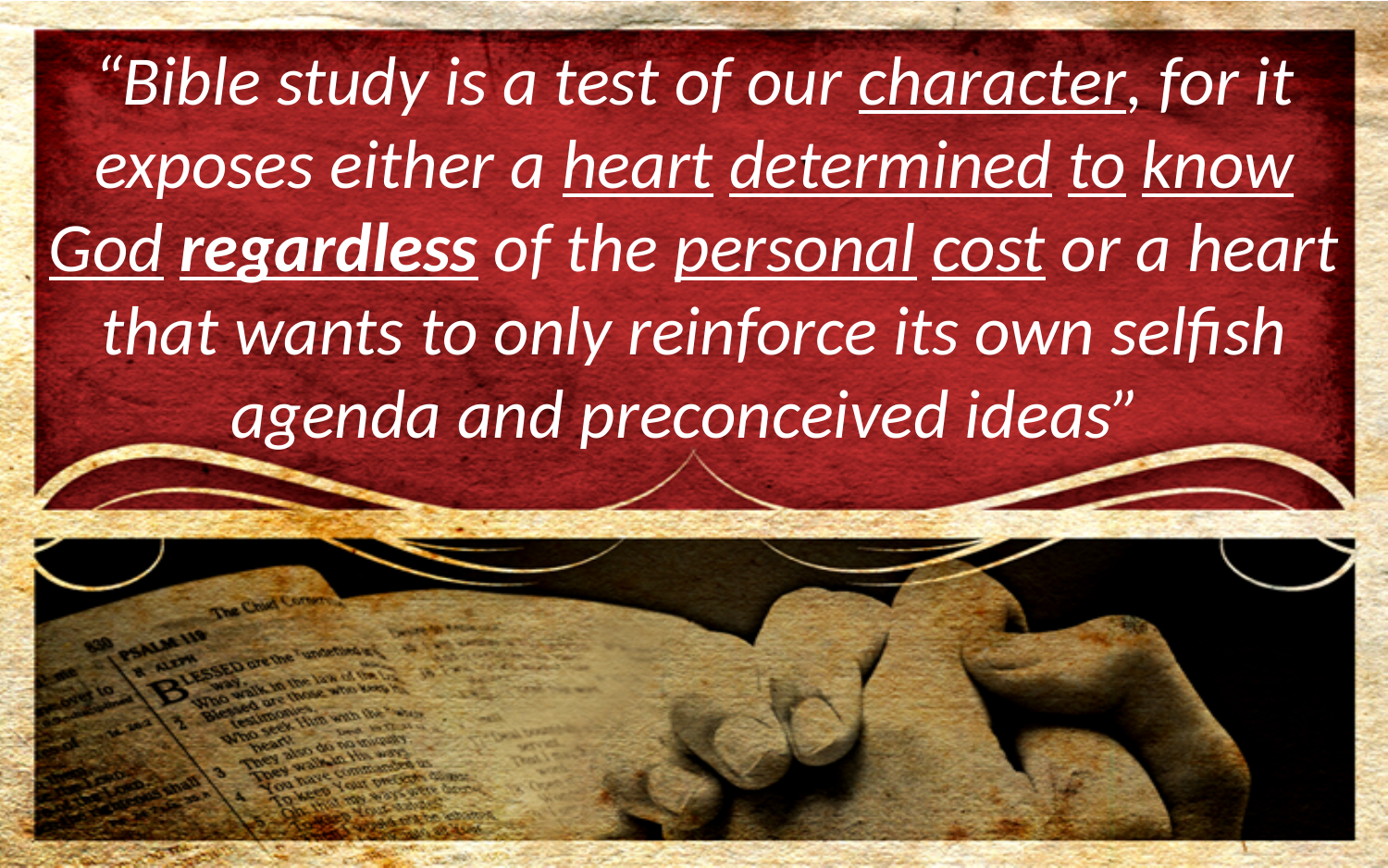

“Bible study is a test of our character, for it exposes either a heart determined to know God regardless of the personal cost or a heart that wants to only reinforce its own selfish agenda and preconceived ideas”